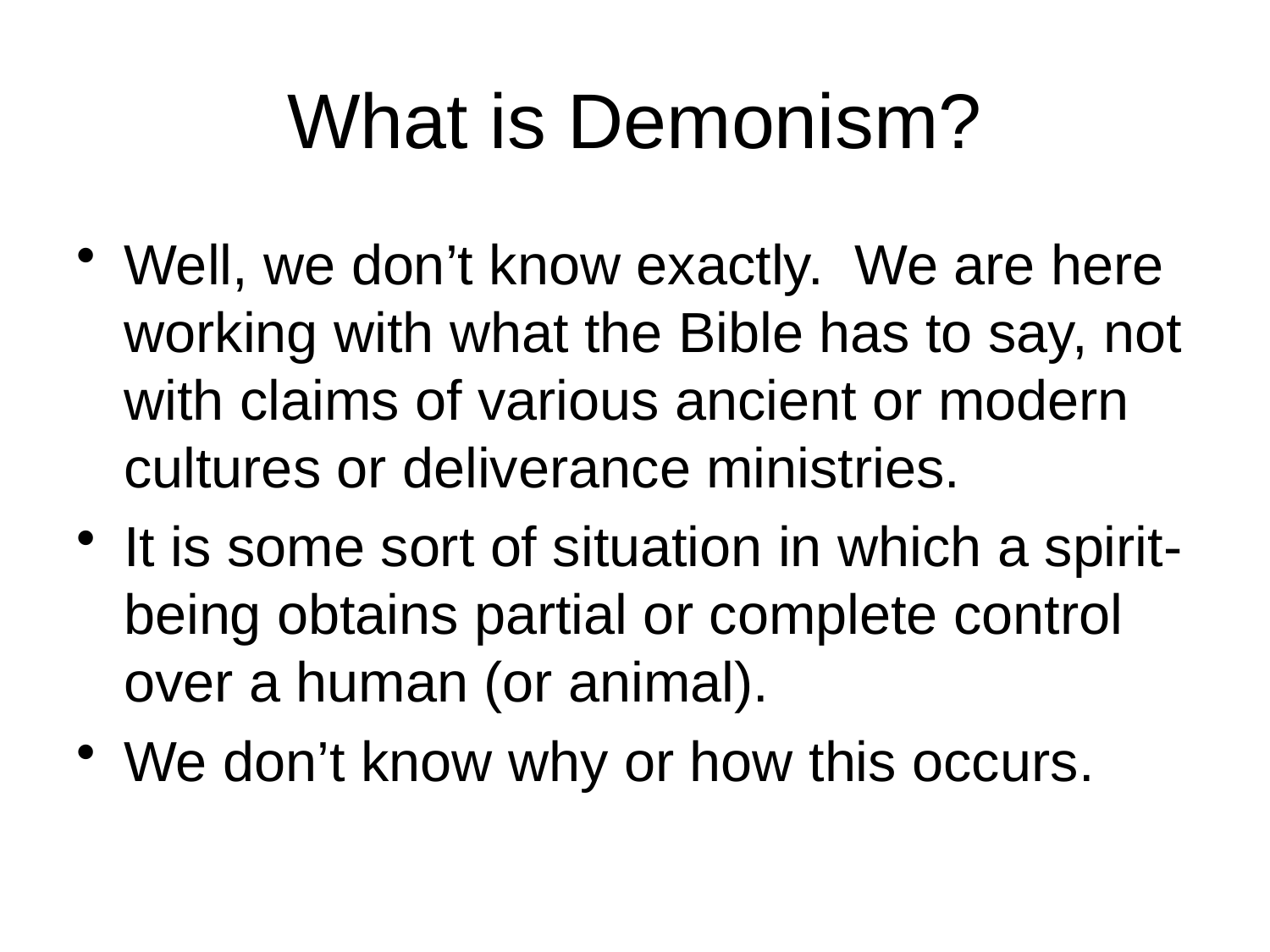

# What is Demonism?
Well, we don’t know exactly.  We are here working with what the Bible has to say, not with claims of various ancient or modern cultures or deliverance ministries.
It is some sort of situation in which a spirit-being obtains partial or complete control over a human (or animal).
We don’t know why or how this occurs.